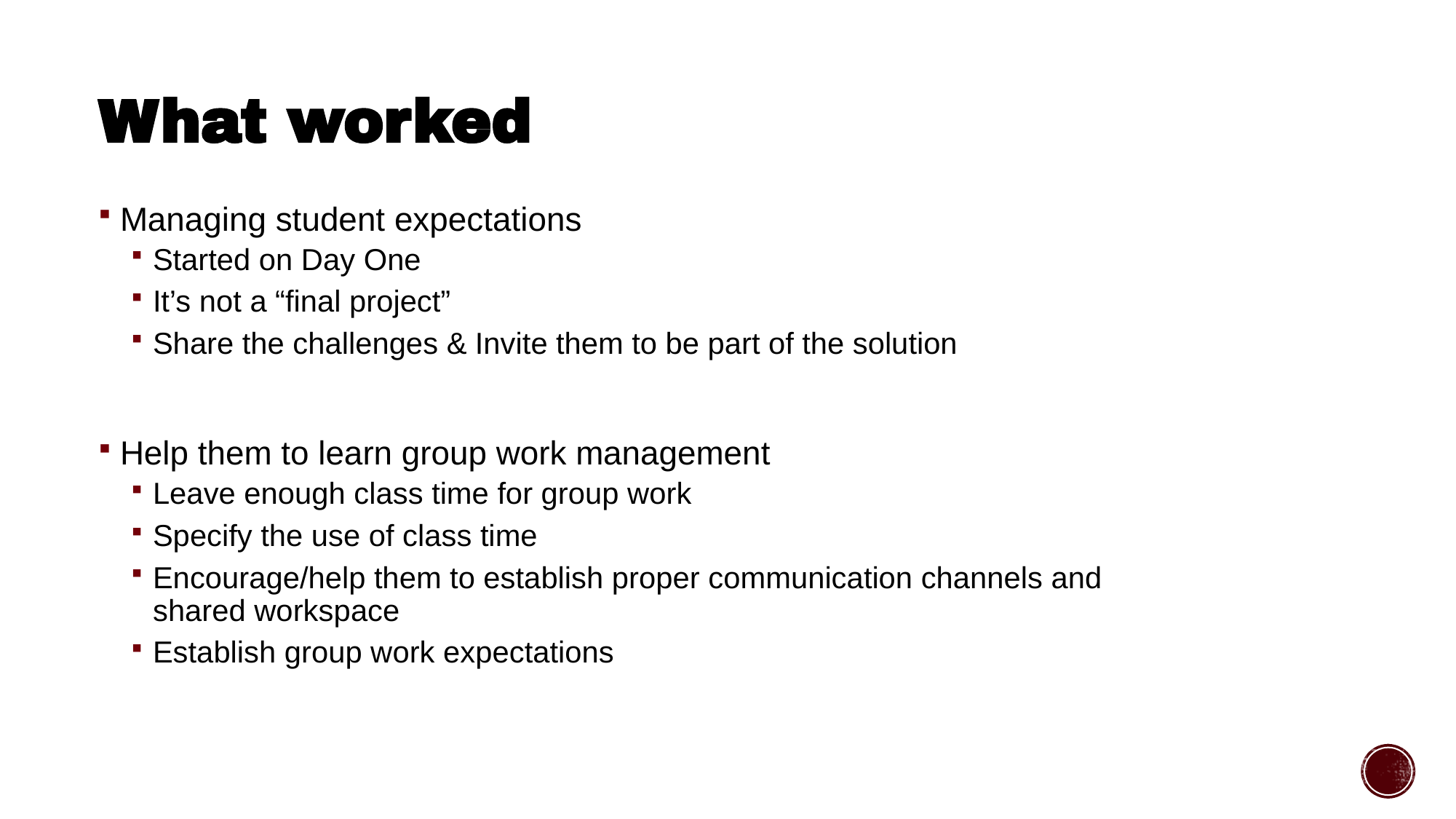

# What worked
Managing student expectations
Started on Day One
It’s not a “final project”
Share the challenges & Invite them to be part of the solution

Help them to learn group work management
Leave enough class time for group work
Specify the use of class time
Encourage/help them to establish proper communication channels and shared workspace
Establish group work expectations